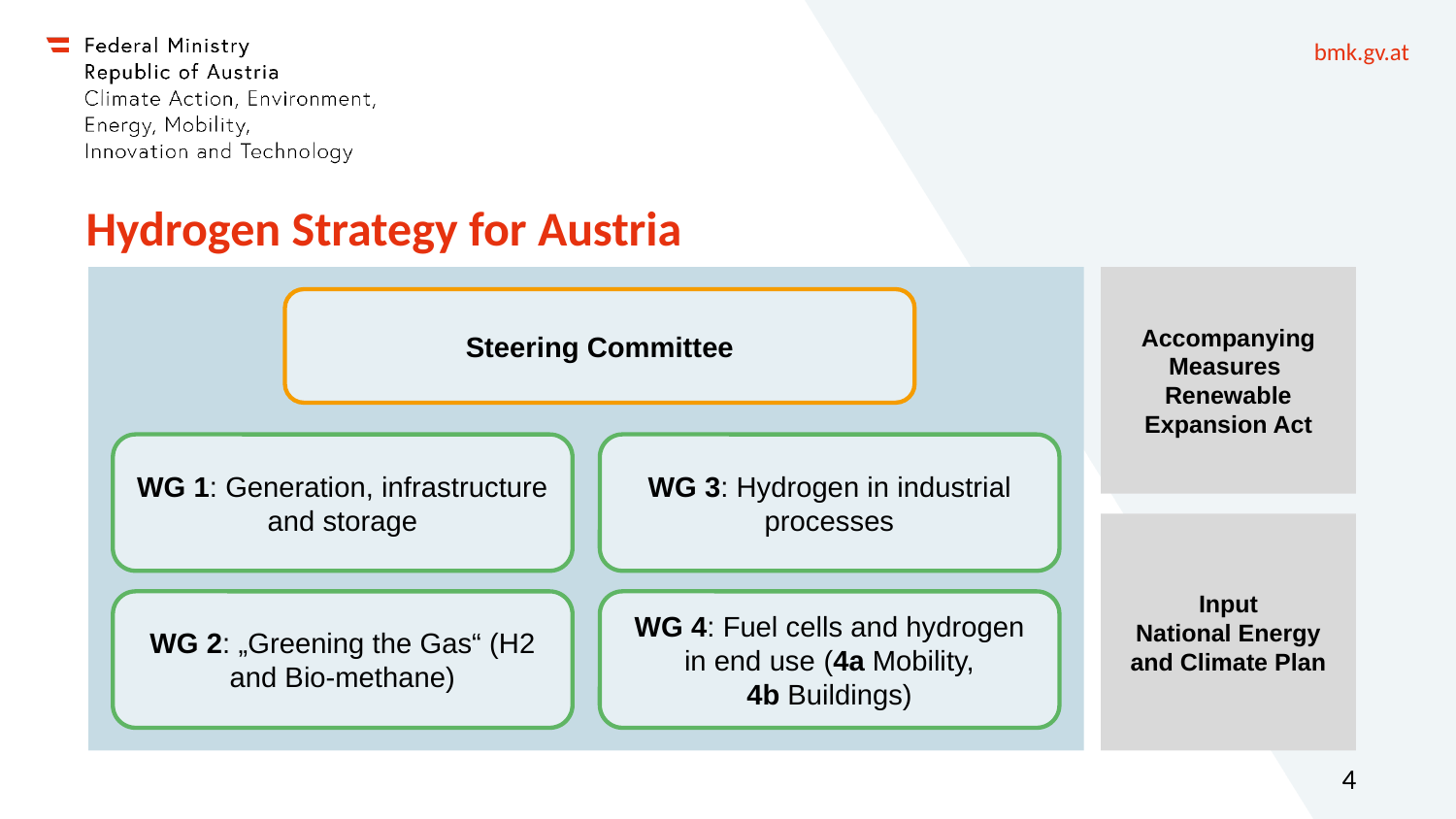

# Hydrogen Strategy for Austria

Accompanying Measures
Renewable Expansion Act
Steering Committee
WG 1: Generation, infrastructure and storage
WG 3: Hydrogen in industrial processes
Input
National Energy and Climate Plan
WG 2: „Greening the Gas“ (H2 and Bio-methane)
WG 4: Fuel cells and hydrogen in end use (4a Mobility,
4b Buildings)
4